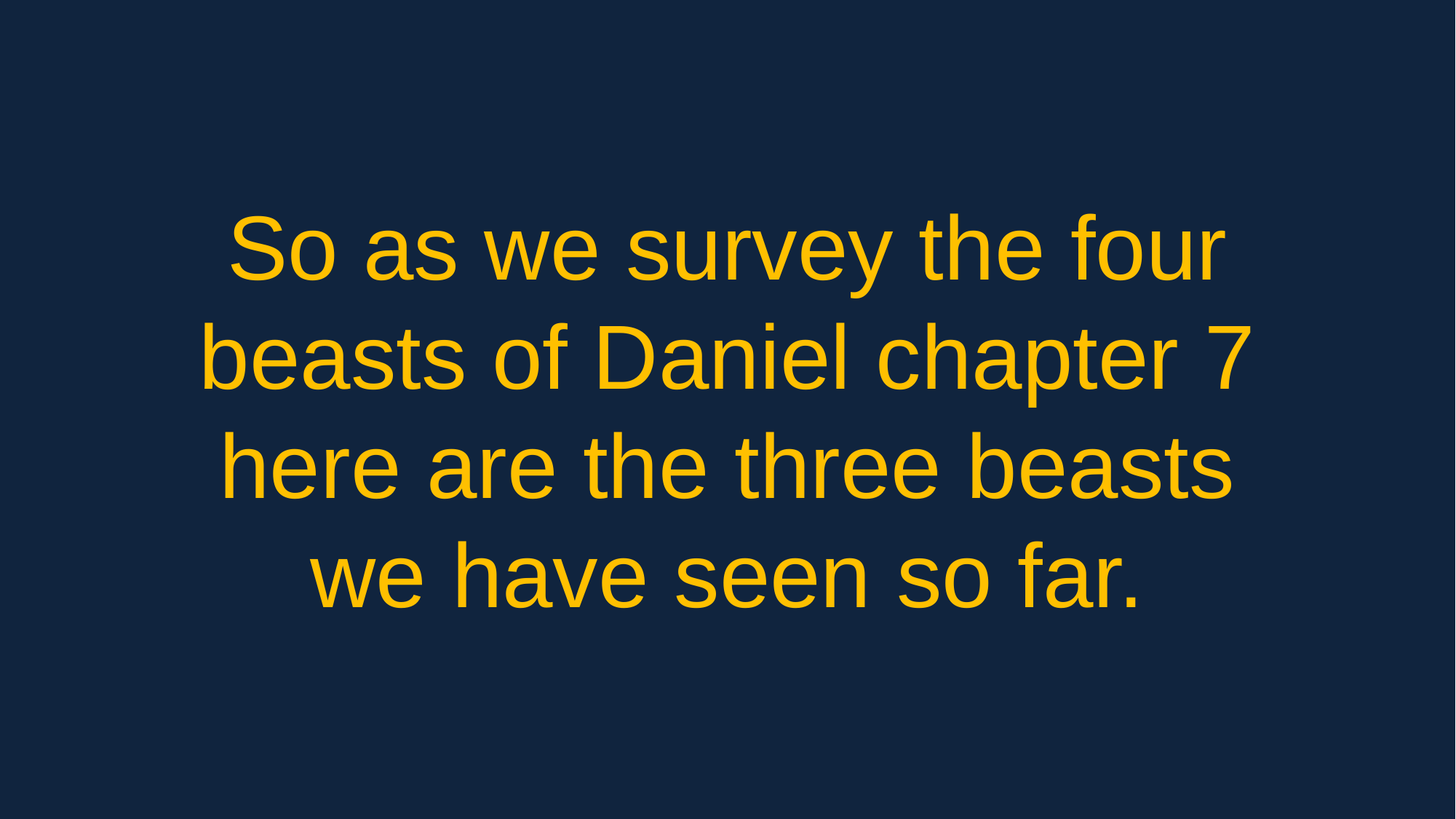

So as we survey the four beasts of Daniel chapter 7 here are the three beasts we have seen so far.